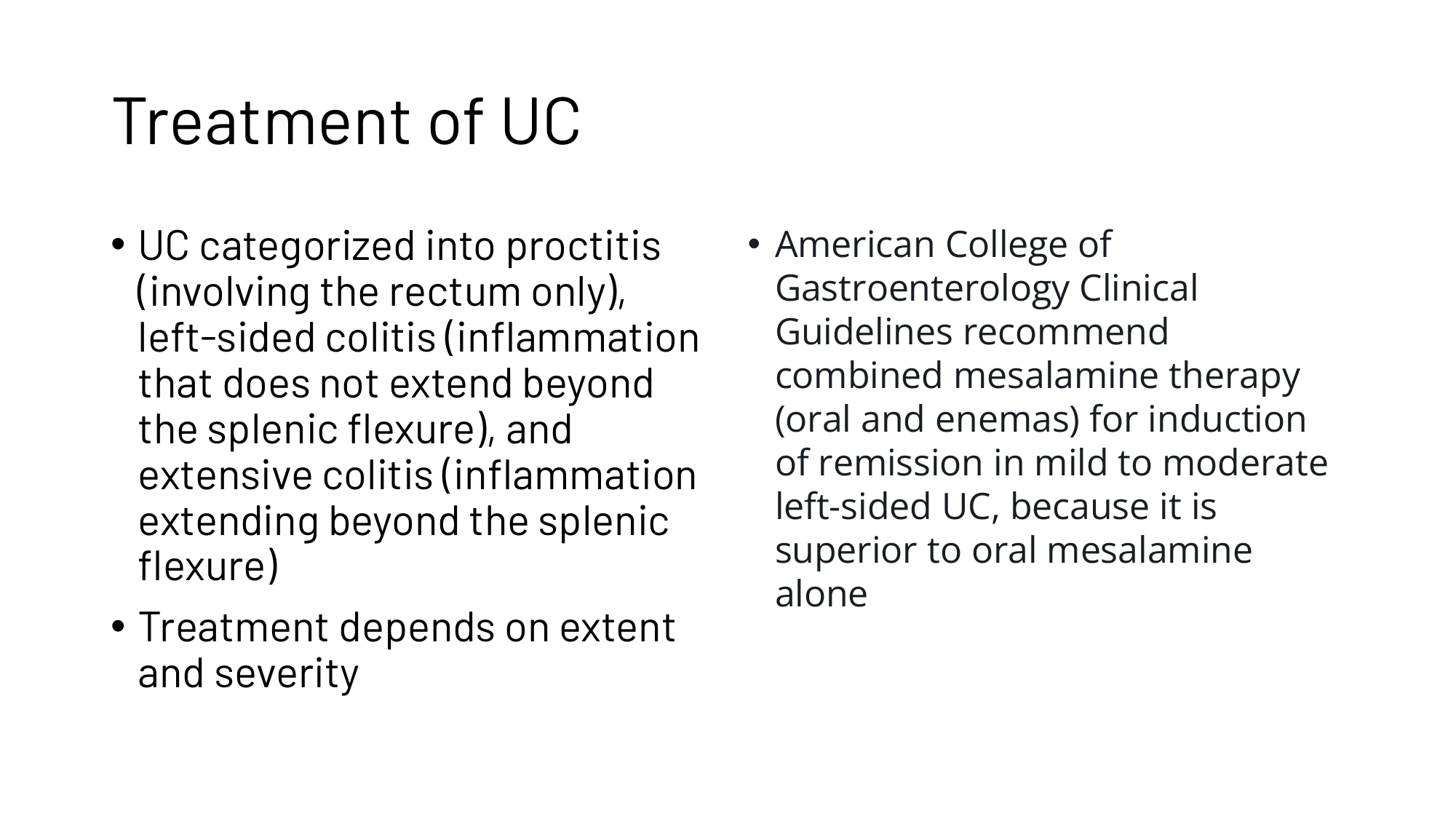

# Treatment of UC
American College of Gastroenterology Clinical Guidelines recommend combined mesalamine therapy (oral and enemas) for induction of remission in mild to moderate left-sided UC, because it is superior to oral mesalamine alone

UC categorized into proctitis (involving the rectum only), left-sided colitis (inflammation that does not extend beyond the splenic flexure), and extensive colitis (inflammation extending beyond the splenic flexure)
Treatment depends on extent and severity